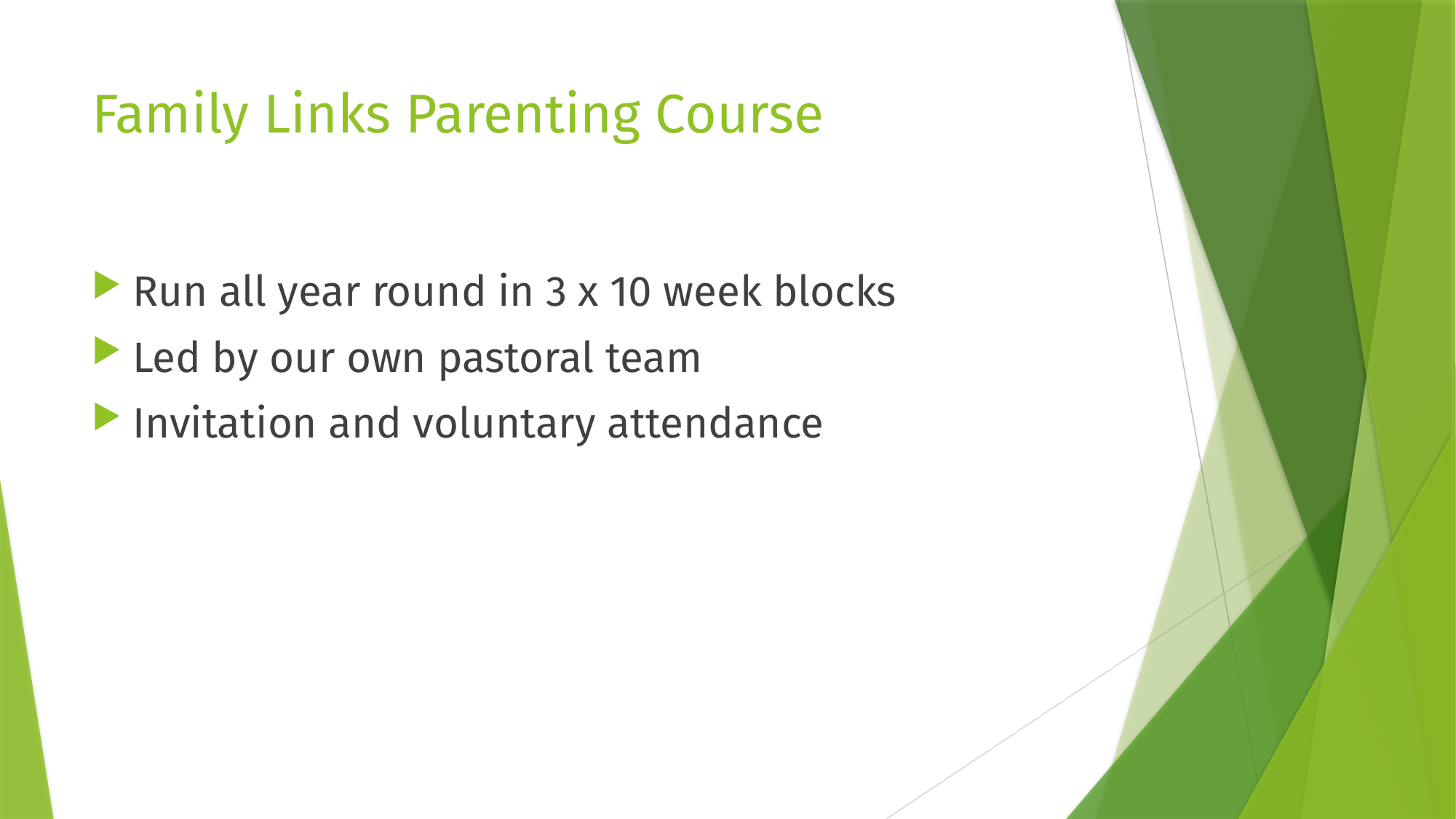

# Family Links Parenting Course
Run all year round in 3 x 10 week blocks
Led by our own pastoral team
Invitation and voluntary attendance